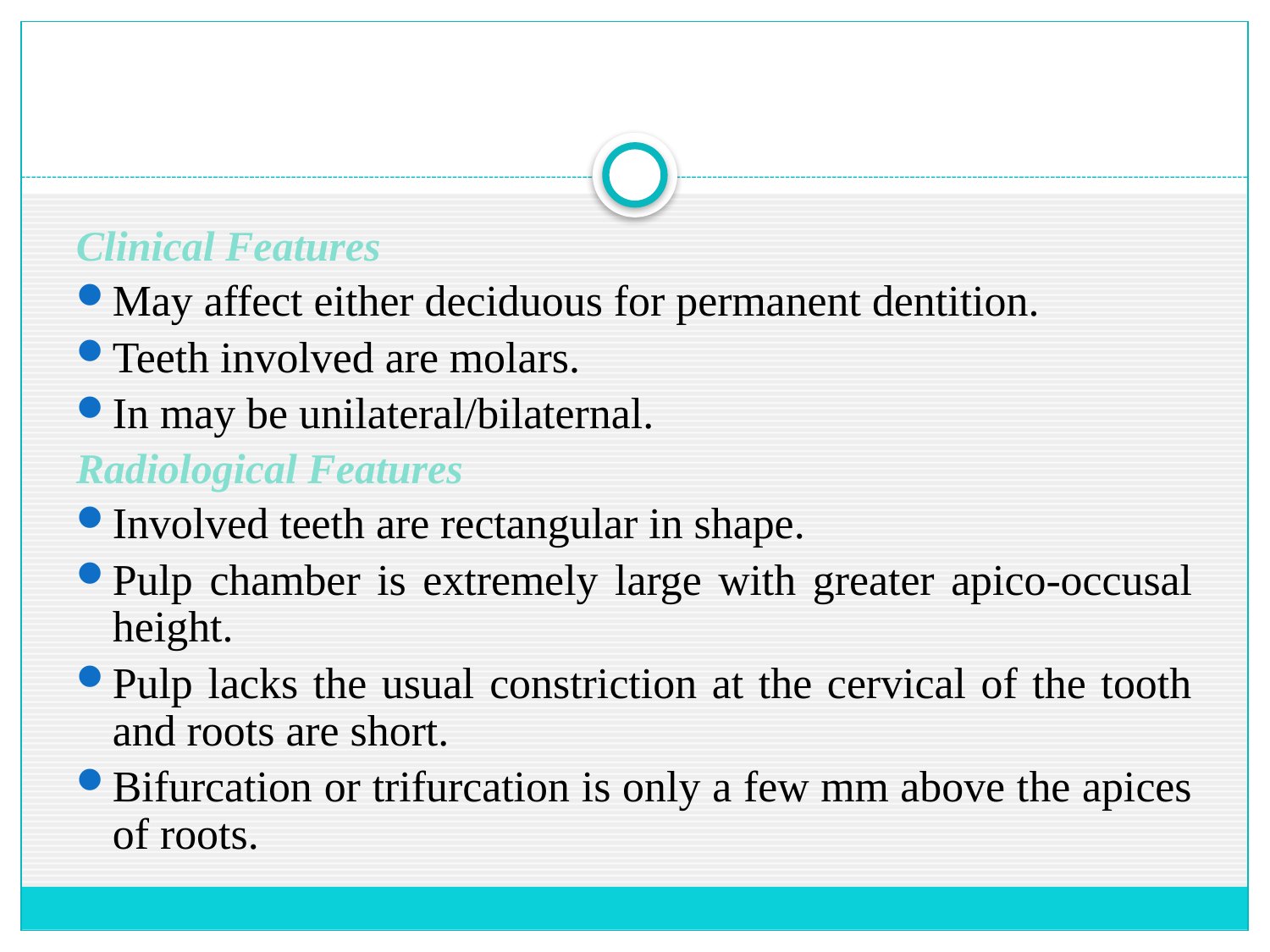

Clinical Features
May affect either deciduous for permanent dentition.
Teeth involved are molars.
In may be unilateral/bilaternal.
Radiological Features
Involved teeth are rectangular in shape.
Pulp chamber is extremely large with greater apico-occusal height.
Pulp lacks the usual constriction at the cervical of the tooth and roots are short.
Bifurcation or trifurcation is only a few mm above the apices of roots.